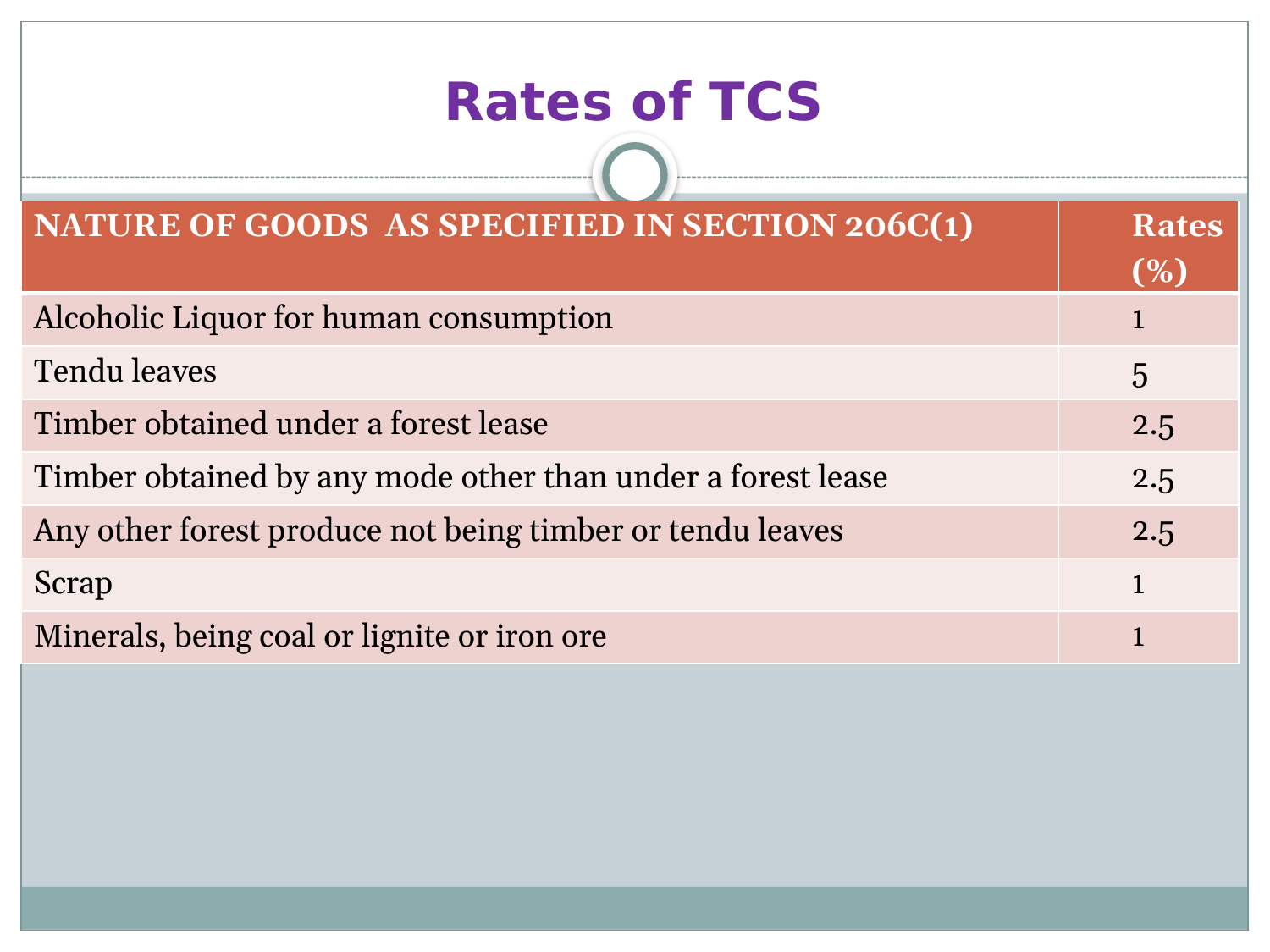

# Rates of TCS
| NATURE OF GOODS AS SPECIFIED IN SECTION 206C(1) | Rates (%) |
| --- | --- |
| Alcoholic Liquor for human consumption | 1 |
| Tendu leaves | 5 |
| Timber obtained under a forest lease | 2.5 |
| Timber obtained by any mode other than under a forest lease | 2.5 |
| Any other forest produce not being timber or tendu leaves | 2.5 |
| Scrap | 1 |
| Minerals, being coal or lignite or iron ore | 1 |